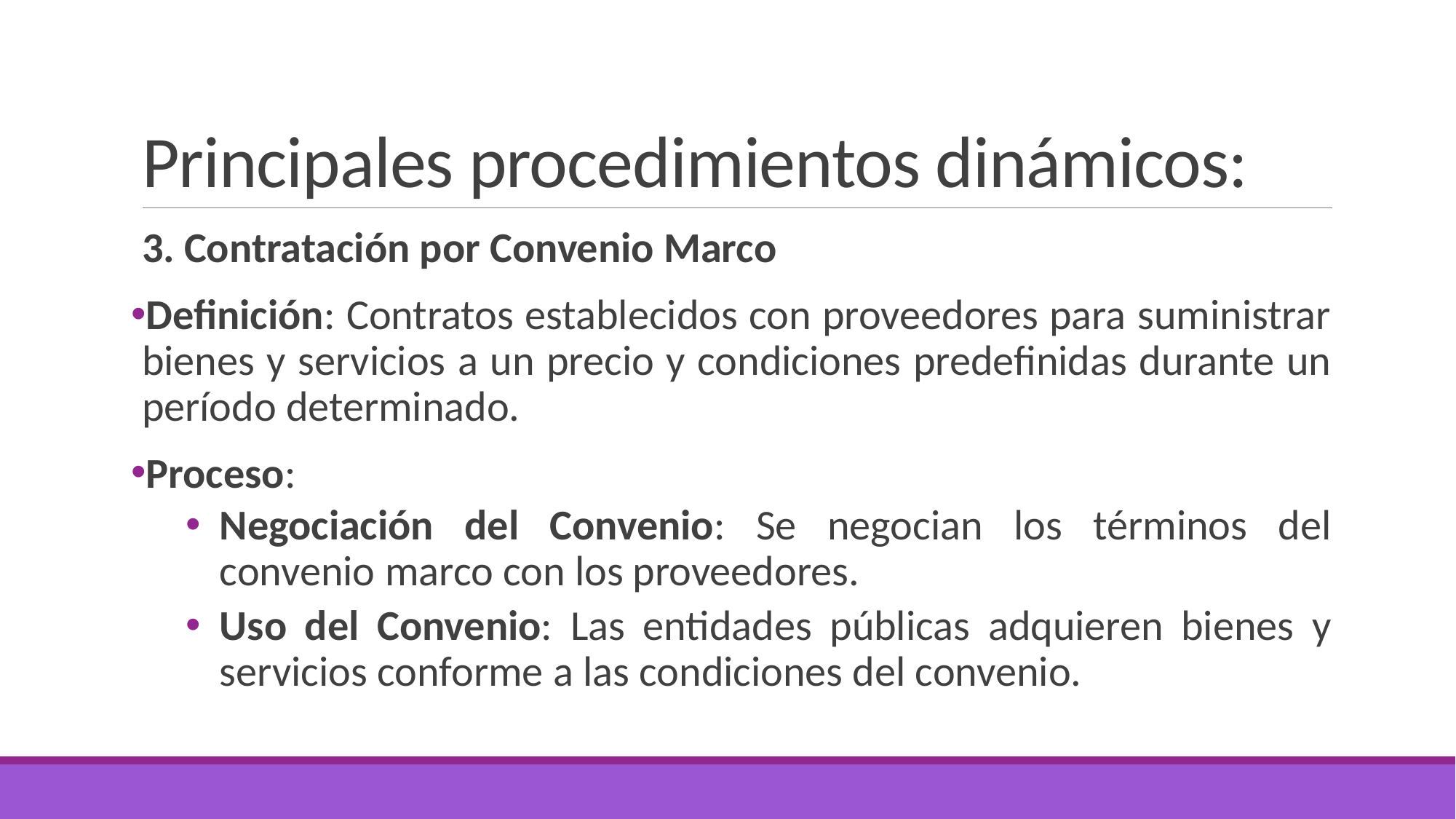

# Principales procedimientos dinámicos:
3. Contratación por Convenio Marco
Definición: Contratos establecidos con proveedores para suministrar bienes y servicios a un precio y condiciones predefinidas durante un período determinado.
Proceso:
Negociación del Convenio: Se negocian los términos del convenio marco con los proveedores.
Uso del Convenio: Las entidades públicas adquieren bienes y servicios conforme a las condiciones del convenio.